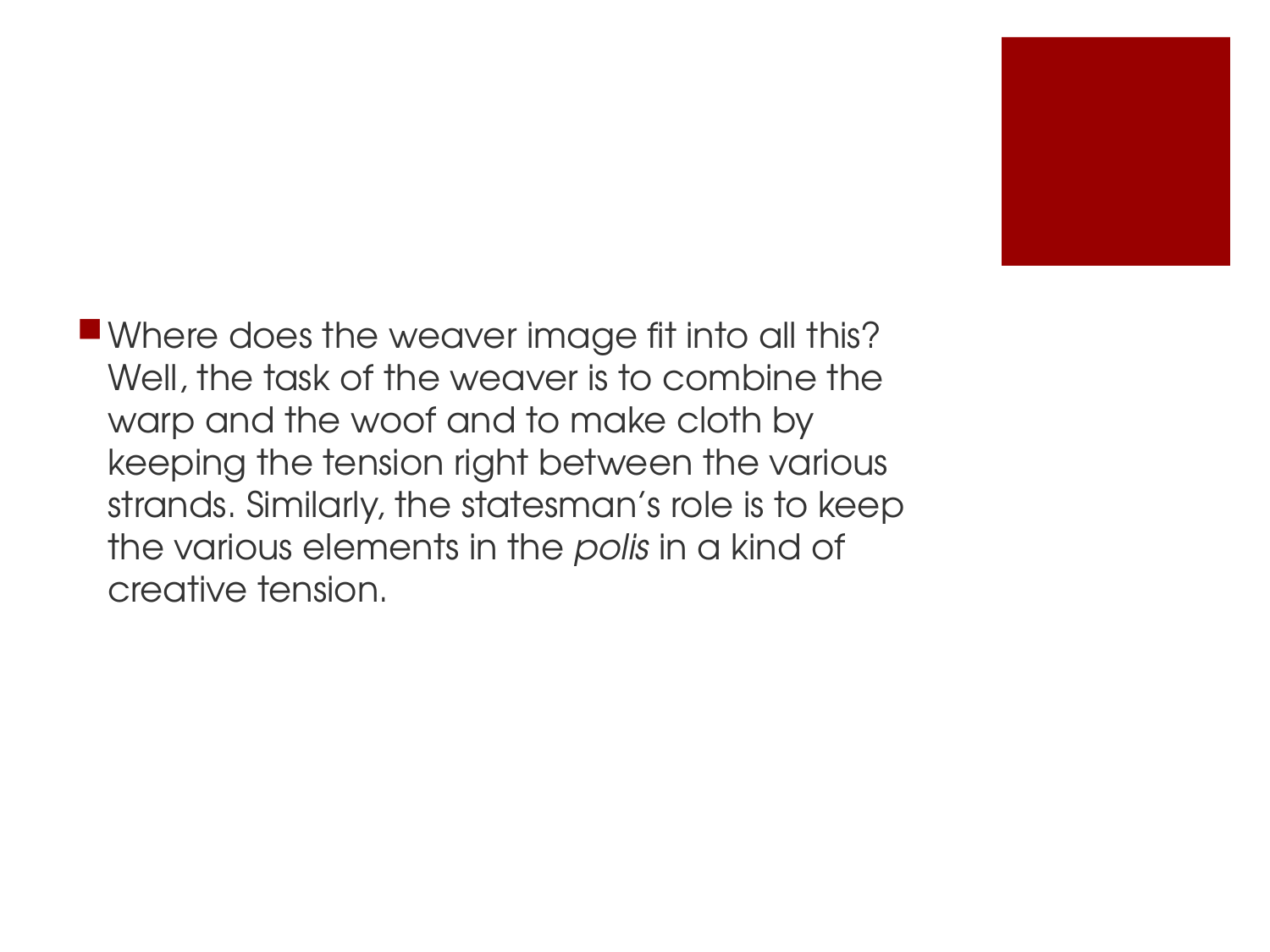

#
Where does the weaver image fit into all this? Well, the task of the weaver is to combine the warp and the woof and to make cloth by keeping the tension right between the various strands. Similarly, the statesman’s role is to keep the various elements in the polis in a kind of creative tension.